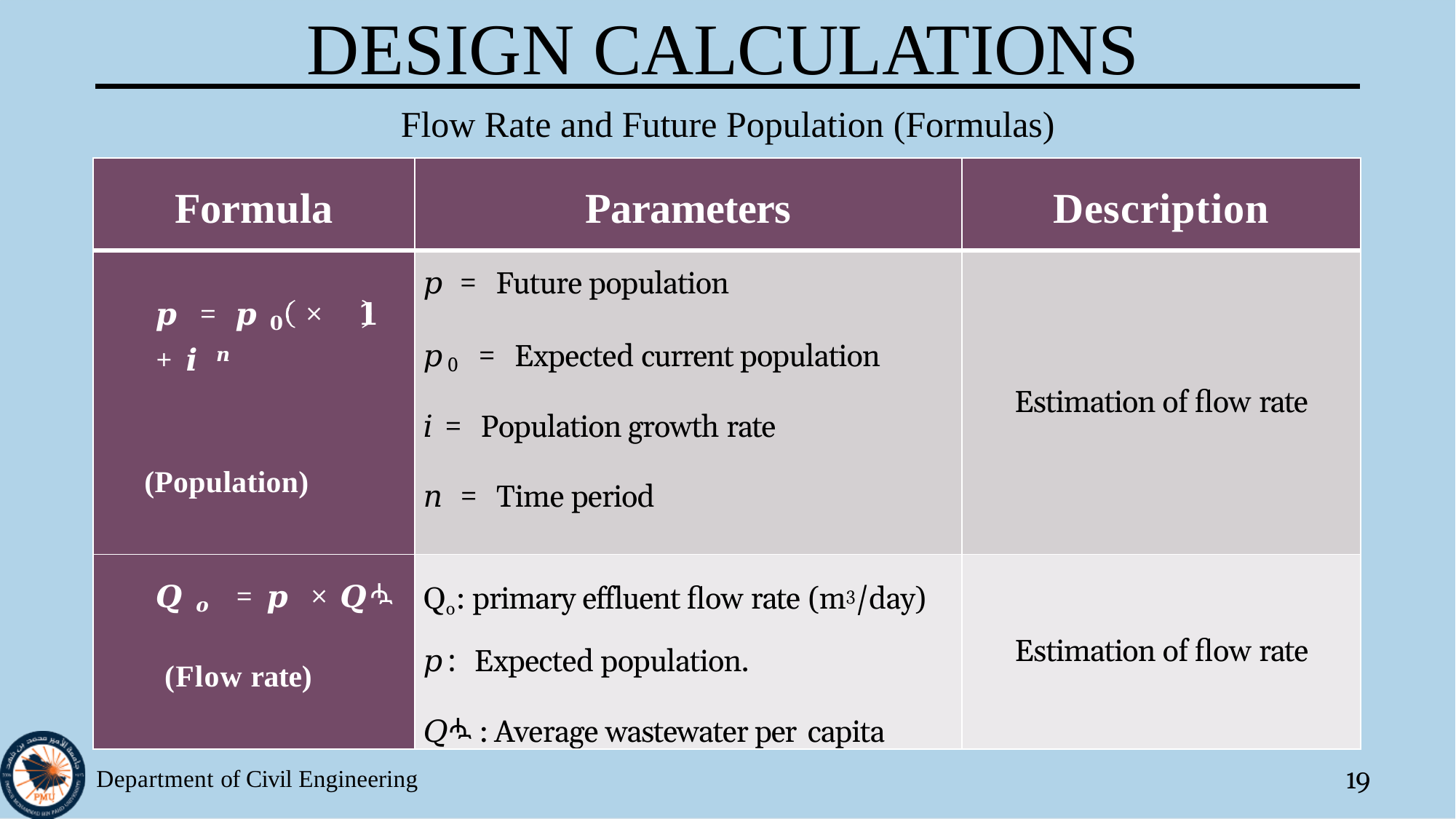

# DESIGN CALCULATIONS

Flow Rate and Future Population (Formulas)
| Formula | Parameters | Description |
| --- | --- | --- |
| 𝒑 = 𝒑𝟎 × 𝟏 + 𝒊 𝒏 (Population) | 𝑝 = Future population 𝑝0 = Expected current population 𝑖 = Population growth rate 𝑛 = Time period | Estimation of flow rate |
| 𝑸𝒐 = 𝒑 × 𝑸ሗ (Flow rate) | Qo: primary effluent flow rate (m3/day) 𝑝: Expected population. 𝑄ሗ : Average wastewater per capita | Estimation of flow rate |

Flow Rate

Department of Civil Engineering
19